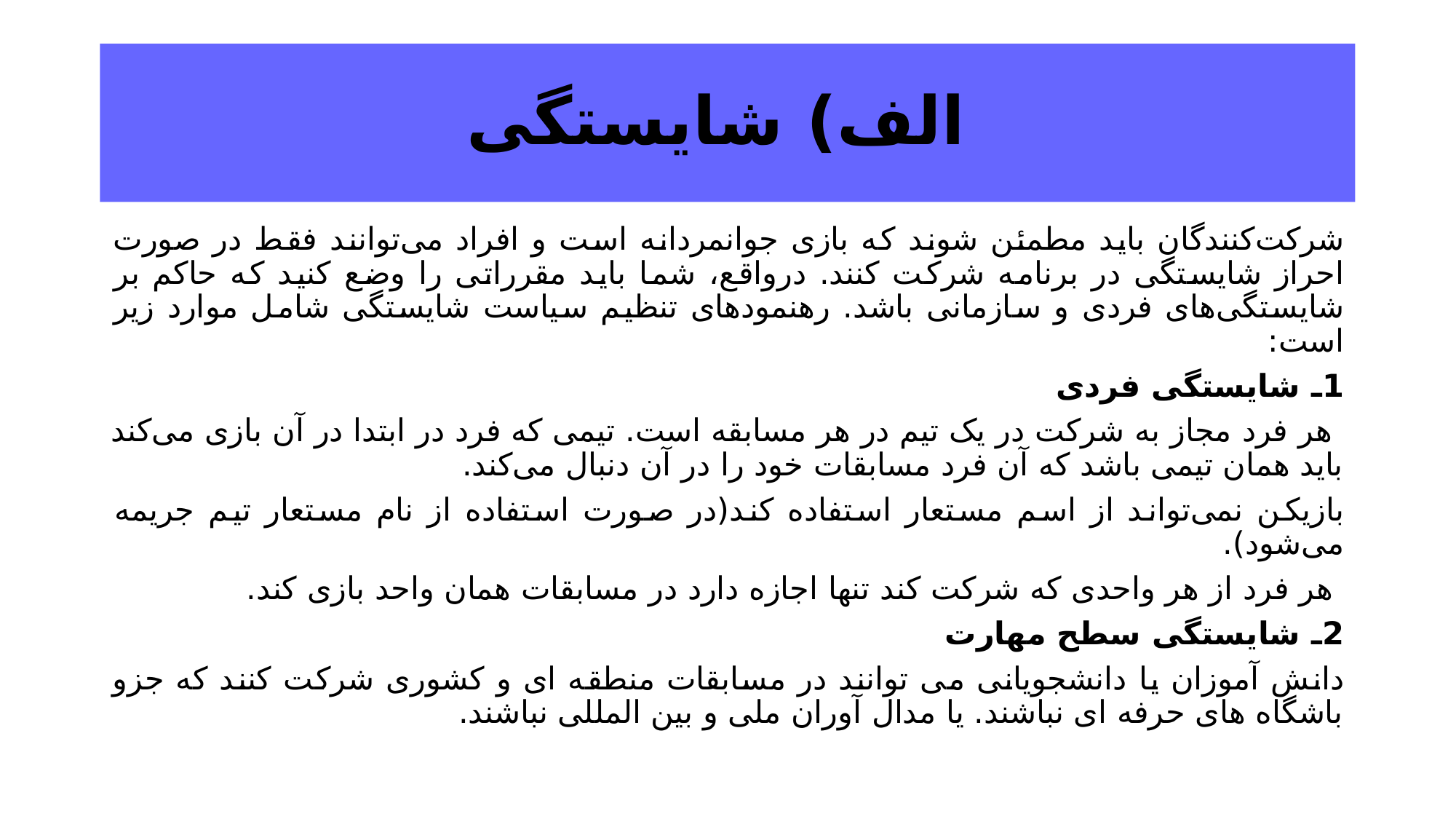

# الف) شایستگی
شرکت‌کنندگان باید مطمئن شوند که بازی جوانمردانه است و افراد می‌توانند فقط در صورت احراز شایستگی در برنامه شرکت کنند. درواقع، شما باید مقرراتی را وضع کنید که حاکم بر شایستگی‌های فردی و سازمانی باشد. رهنمودهای تنظیم سیاست شایستگی شامل موارد زیر است:
1ـ شایستگی فردی
 هر فرد مجاز به شرکت در یک تیم در هر مسابقه است. تیمی که فرد در ابتدا در آن بازی می‌کند باید همان تیمی باشد که آن فرد مسابقات خود را در آن دنبال می‌کند.
بازیکن نمی‌تواند از اسم مستعار استفاده کند(در صورت استفاده از نام مستعار تیم جریمه می‌شود).
 هر فرد از هر واحدی که شرکت کند تنها اجازه دارد در مسابقات همان واحد بازی کند.
2ـ شایستگی سطح مهارت
دانش آموزان یا دانشجویانی می توانند در مسابقات منطقه ای و کشوری شرکت کنند که جزو باشگاه های حرفه ای نباشند. یا مدال آوران ملی و بین المللی نباشند.